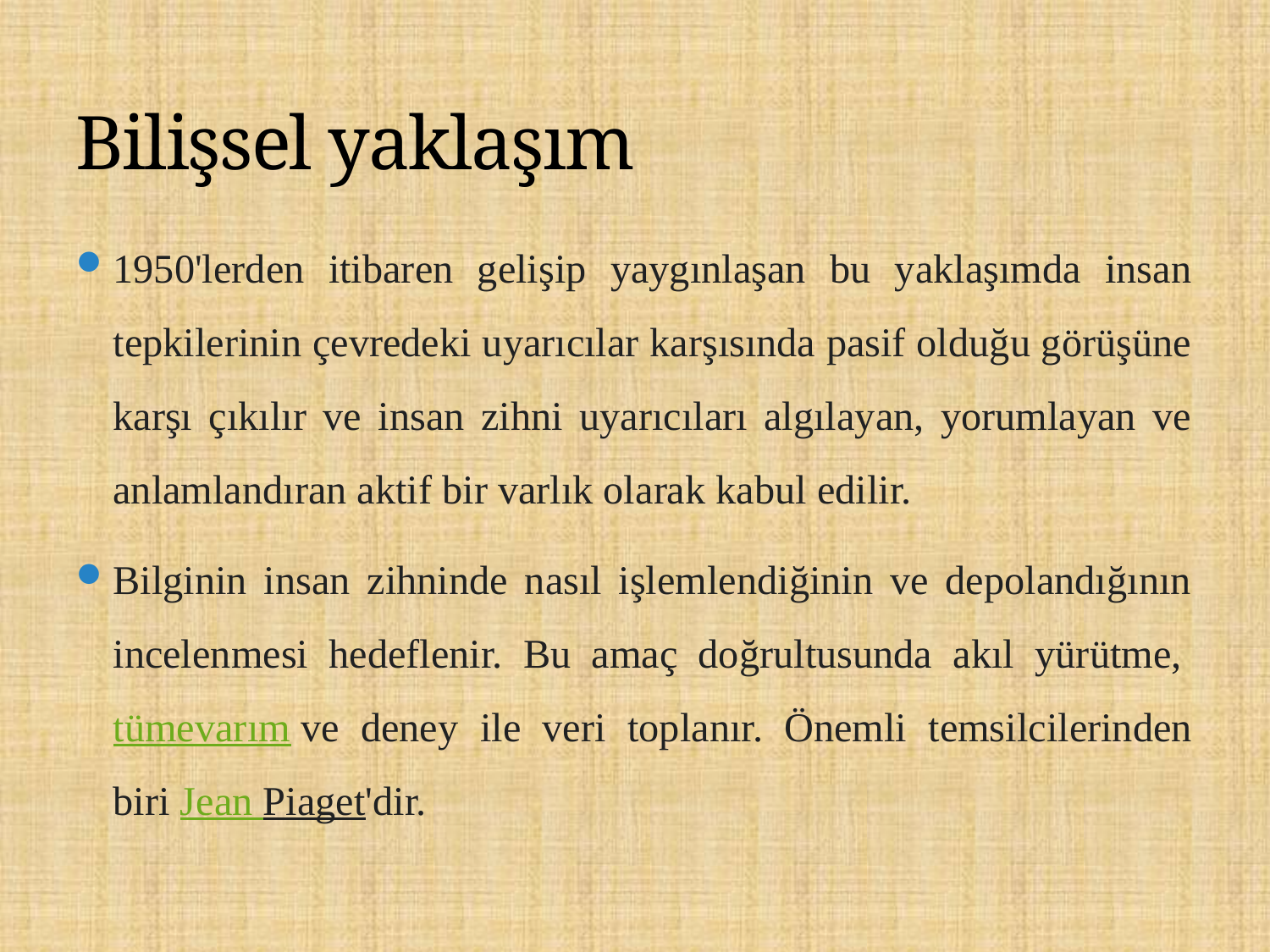

# Bilişsel yaklaşım
1950'lerden itibaren gelişip yaygınlaşan bu yaklaşımda insan tepkilerinin çevredeki uyarıcılar karşısında pasif olduğu görüşüne karşı çıkılır ve insan zihni uyarıcıları algılayan, yorumlayan ve anlamlandıran aktif bir varlık olarak kabul edilir.
Bilginin insan zihninde nasıl işlemlendiğinin ve depolandığının incelenmesi hedeflenir. Bu amaç doğrultusunda akıl yürütme, tümevarım ve deney ile veri toplanır. Önemli temsilcilerinden biri Jean Piaget'dir.